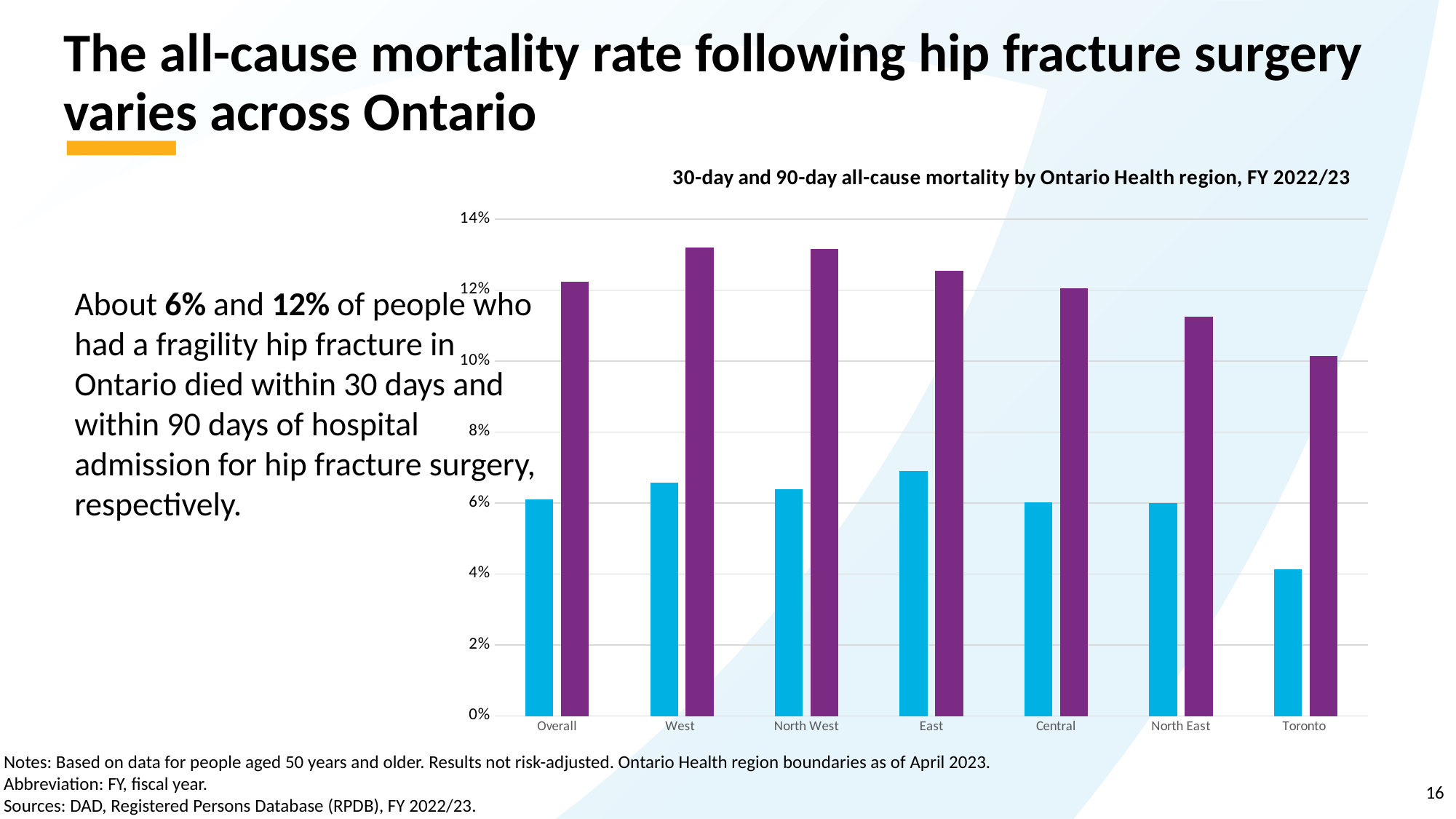

# The all-cause mortality rate following hip fracture surgery varies across Ontario

### Chart: 30-day and 90-day all-cause mortality by Ontario Health region, FY 2022/23

| Category | 30-day mortality (%) | 90-day mortality (%) |
|---|---|---|
| Overall | 0.061 | 0.1223 |
| West  | 0.0658 | 0.1319 |
| North West | 0.0639 | 0.1316 |
| East | 0.0689 | 0.1254 |
| Central | 0.0602 | 0.1204 |
| North East | 0.0599 | 0.1124 |
| Toronto  | 0.0414 | 0.1015 |
About 6% and 12% of people who had a fragility hip fracture in Ontario died within 30 days and within 90 days of hospital admission for hip fracture surgery, respectively.

Notes: Based on data for people aged 50 years and older. Results not risk-adjusted. Ontario Health region boundaries as of April 2023.
Abbreviation: FY, fiscal year.
Sources: DAD, Registered Persons Database (RPDB), FY 2022/23.
16